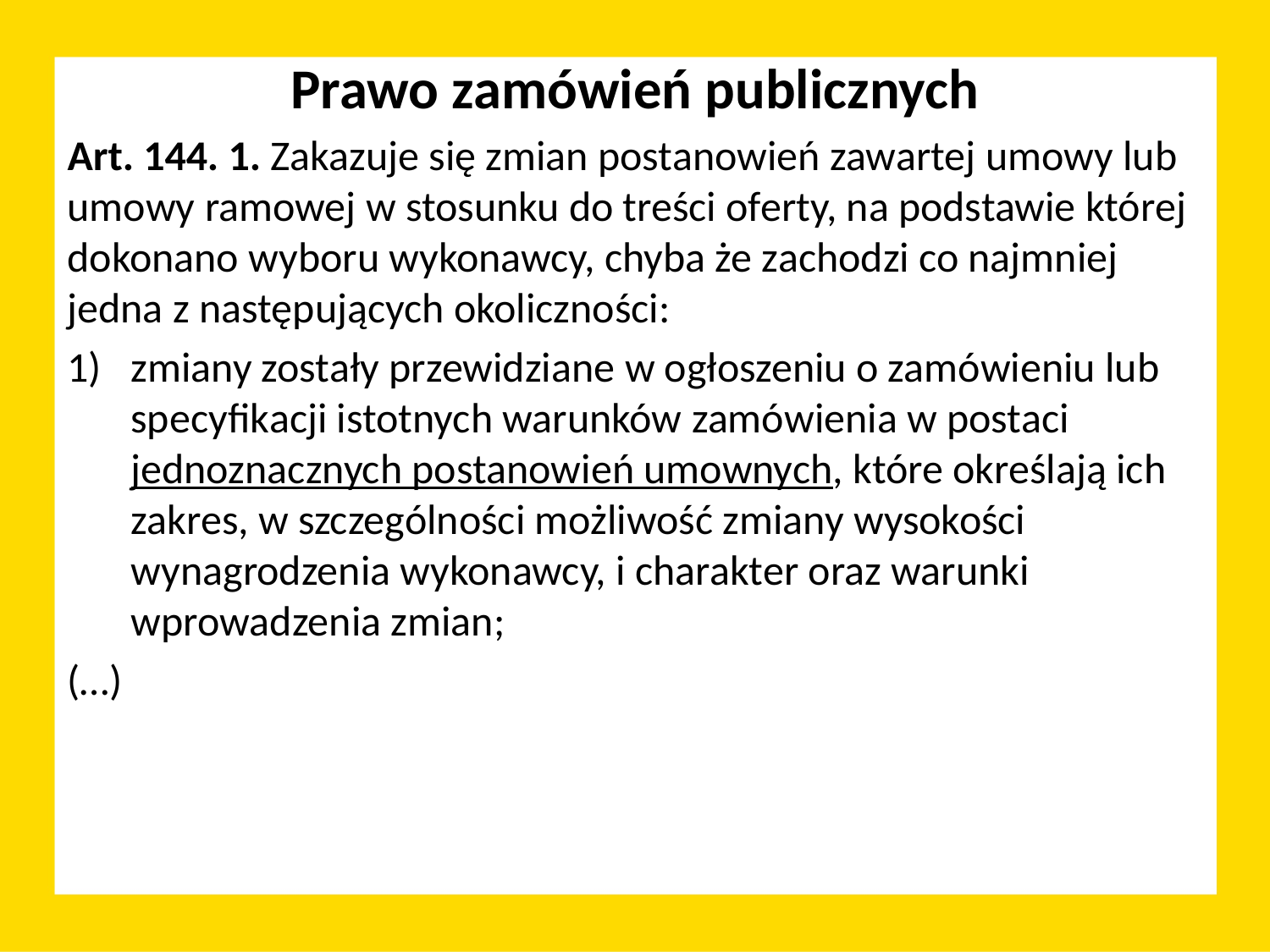

Prawo zamówień publicznych
Art. 144. 1. Zakazuje się zmian postanowień zawartej umowy lub umowy ramowej w stosunku do treści oferty, na podstawie której dokonano wyboru wykonawcy, chyba że zachodzi co najmniej jedna z następujących okoliczności:
zmiany zostały przewidziane w ogłoszeniu o zamówieniu lub specyfikacji istotnych warunków zamówienia w postaci jednoznacznych postanowień umownych, które określają ich zakres, w szczególności możliwość zmiany wysokości wynagrodzenia wykonawcy, i charakter oraz warunki wprowadzenia zmian;
(…)